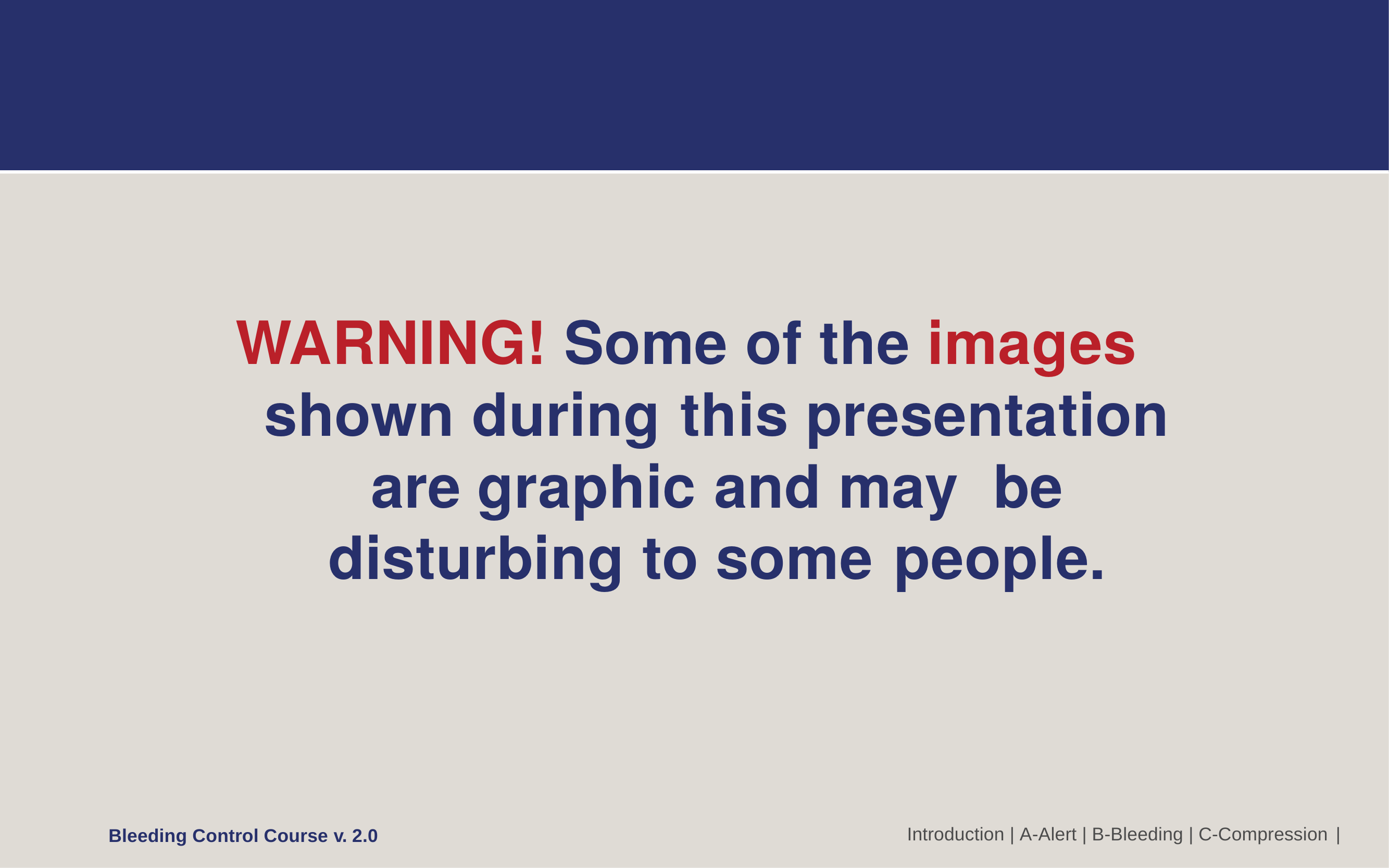

WARNING! Some of the images  shown during this presentation are graphic and may  be disturbing to some people.
Bleeding Control Course v. 2.0
Introduction | A-Alert | B-Bleeding | C-Compression |